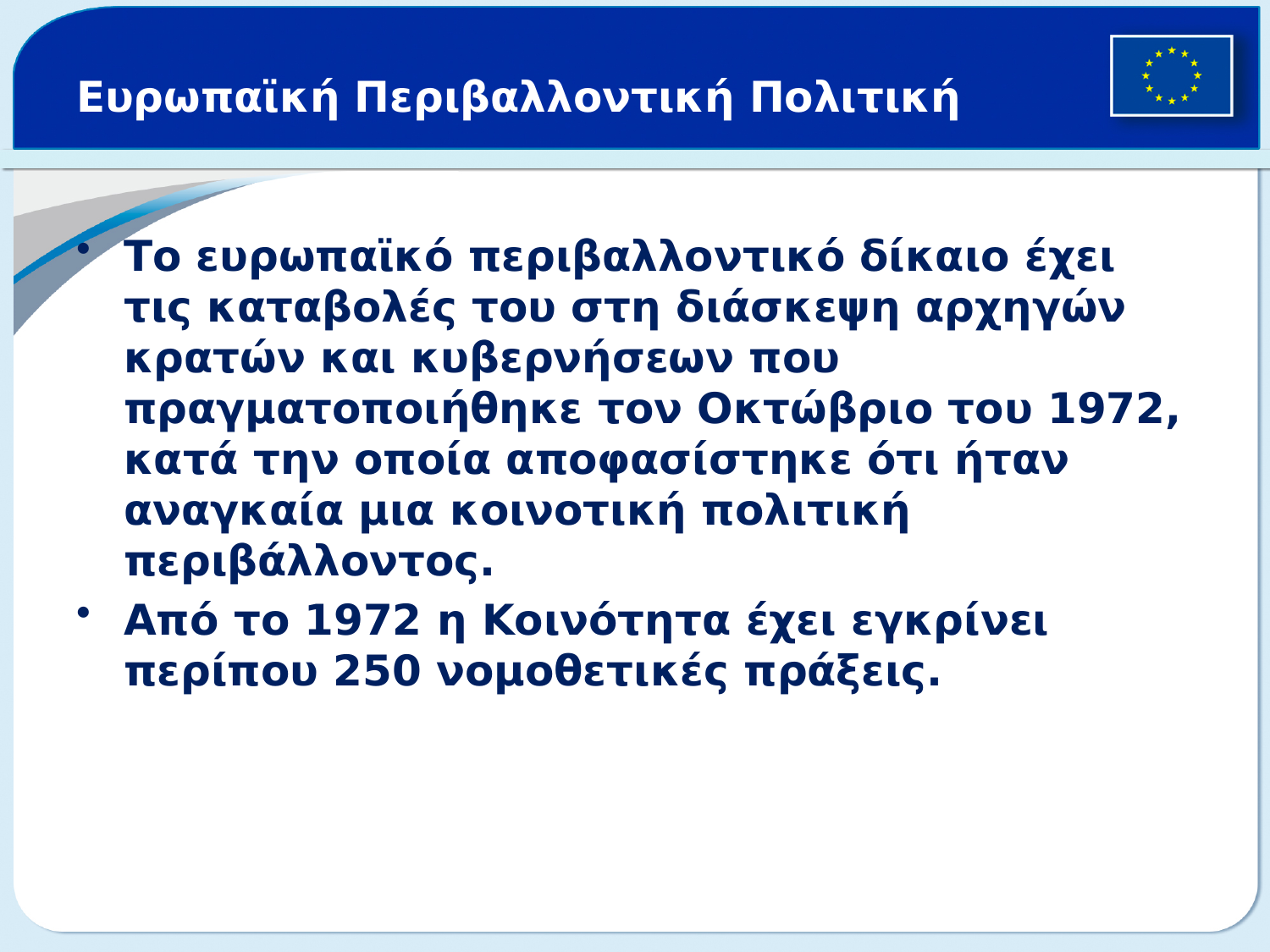

# Ευρωπαϊκή Περιβαλλοντική Πολιτική
Το ευρωπαϊκό περιβαλλοντικό δίκαιο έχει τις καταβολές του στη διάσκεψη αρχηγών κρατών και κυβερνήσεων που πραγματοποιήθηκε τον Οκτώβριο του 1972, κατά την οποία αποφασίστηκε ότι ήταν αναγκαία μια κοινοτική πολιτική περιβάλλοντος.
Από το 1972 η Κοινότητα έχει εγκρίνει περίπου 250 νομοθετικές πράξεις.